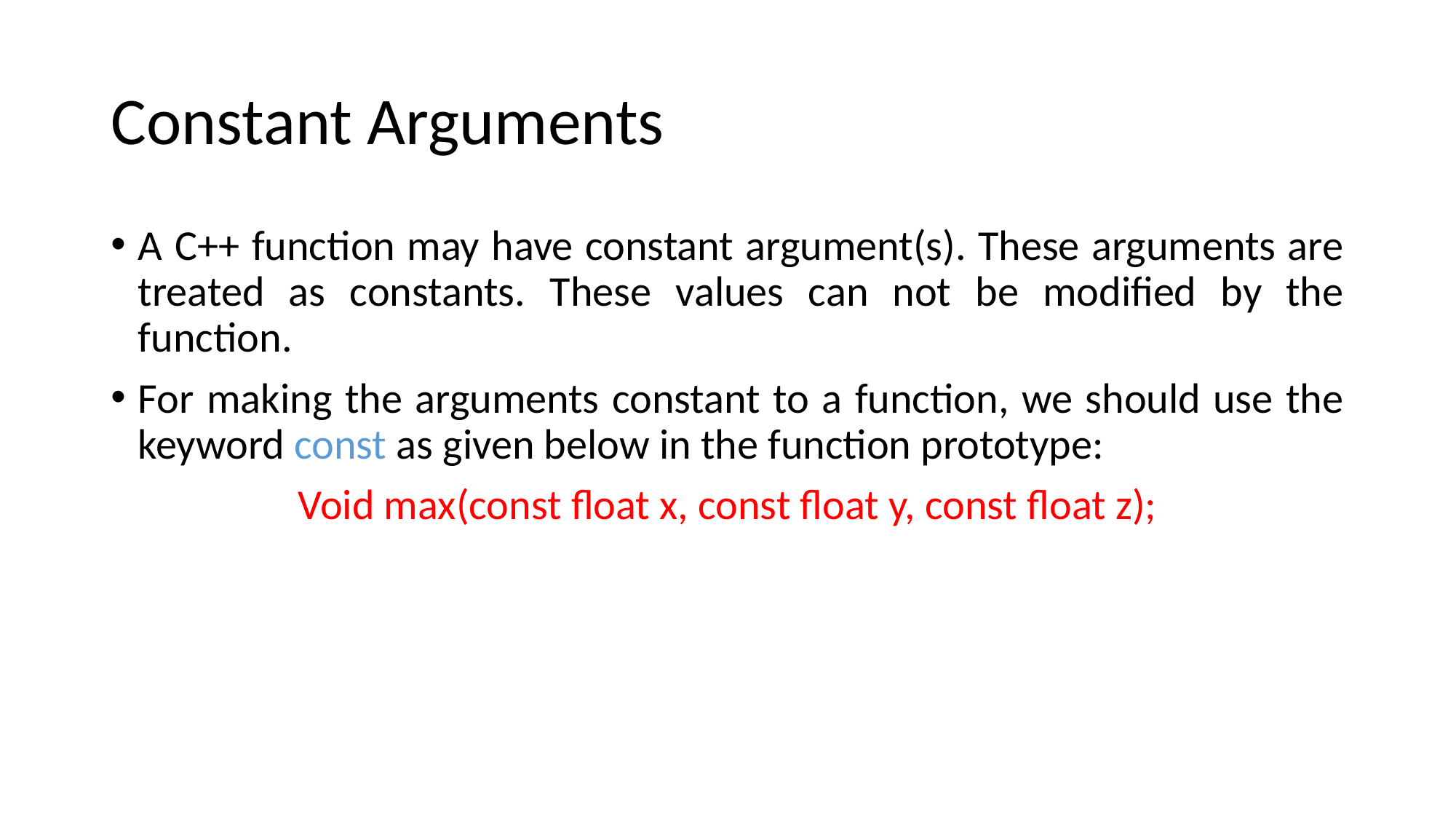

# Constant Arguments
A C++ function may have constant argument(s). These arguments are treated as constants. These values can not be modified by the function.
For making the arguments constant to a function, we should use the keyword const as given below in the function prototype:
Void max(const float x, const float y, const float z);